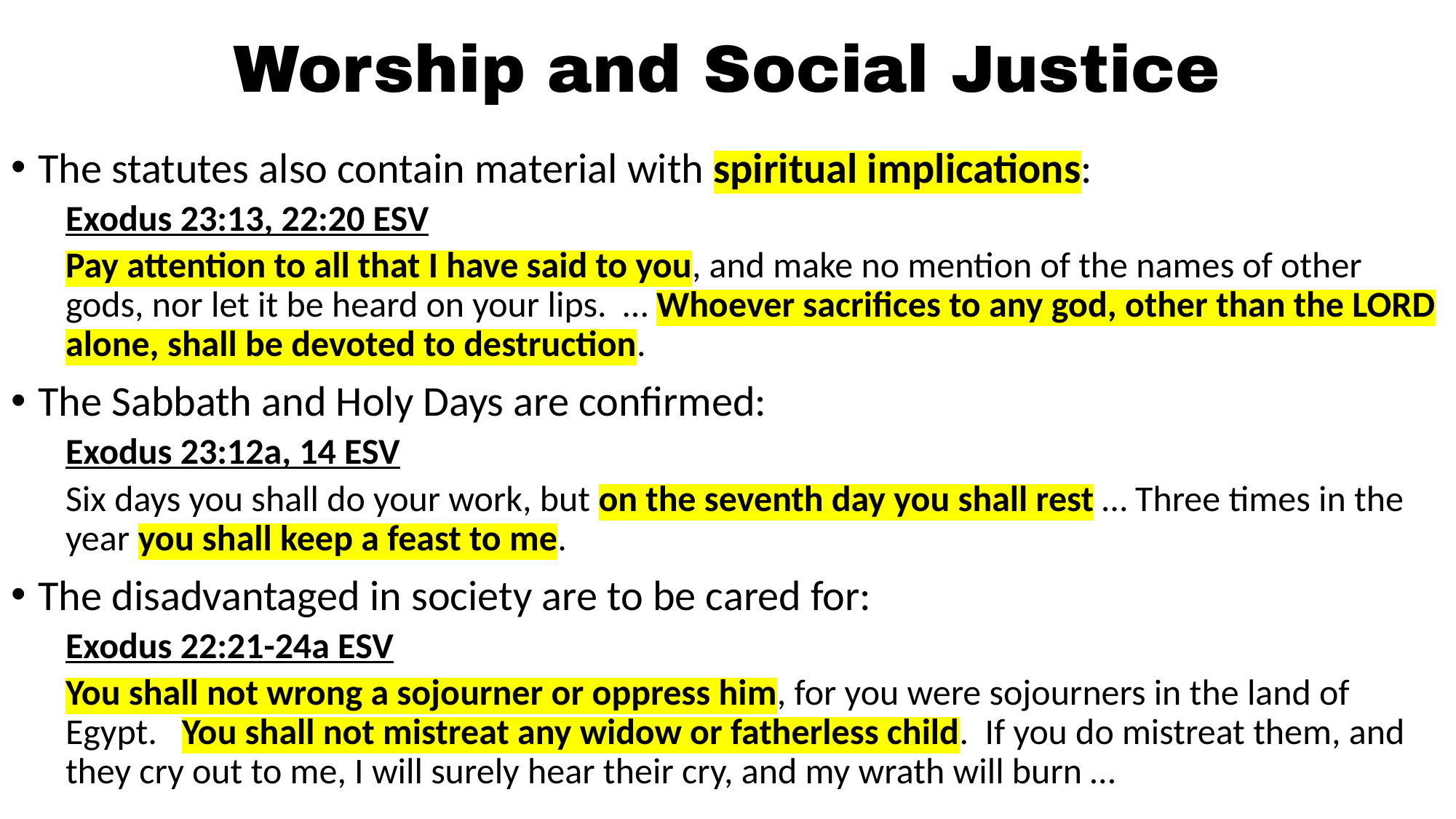

# Worship and Social Justice
The statutes also contain material with spiritual implications:
Exodus 23:13, 22:20 ESV
Pay attention to all that I have said to you, and make no mention of the names of other gods, nor let it be heard on your lips.  … Whoever sacrifices to any god, other than the LORD alone, shall be devoted to destruction.
The Sabbath and Holy Days are confirmed:
Exodus 23:12a, 14 ESV
Six days you shall do your work, but on the seventh day you shall rest … Three times in the year you shall keep a feast to me.
The disadvantaged in society are to be cared for:
Exodus 22:21-24a ESV
You shall not wrong a sojourner or oppress him, for you were sojourners in the land of Egypt.   You shall not mistreat any widow or fatherless child.  If you do mistreat them, and they cry out to me, I will surely hear their cry, and my wrath will burn …